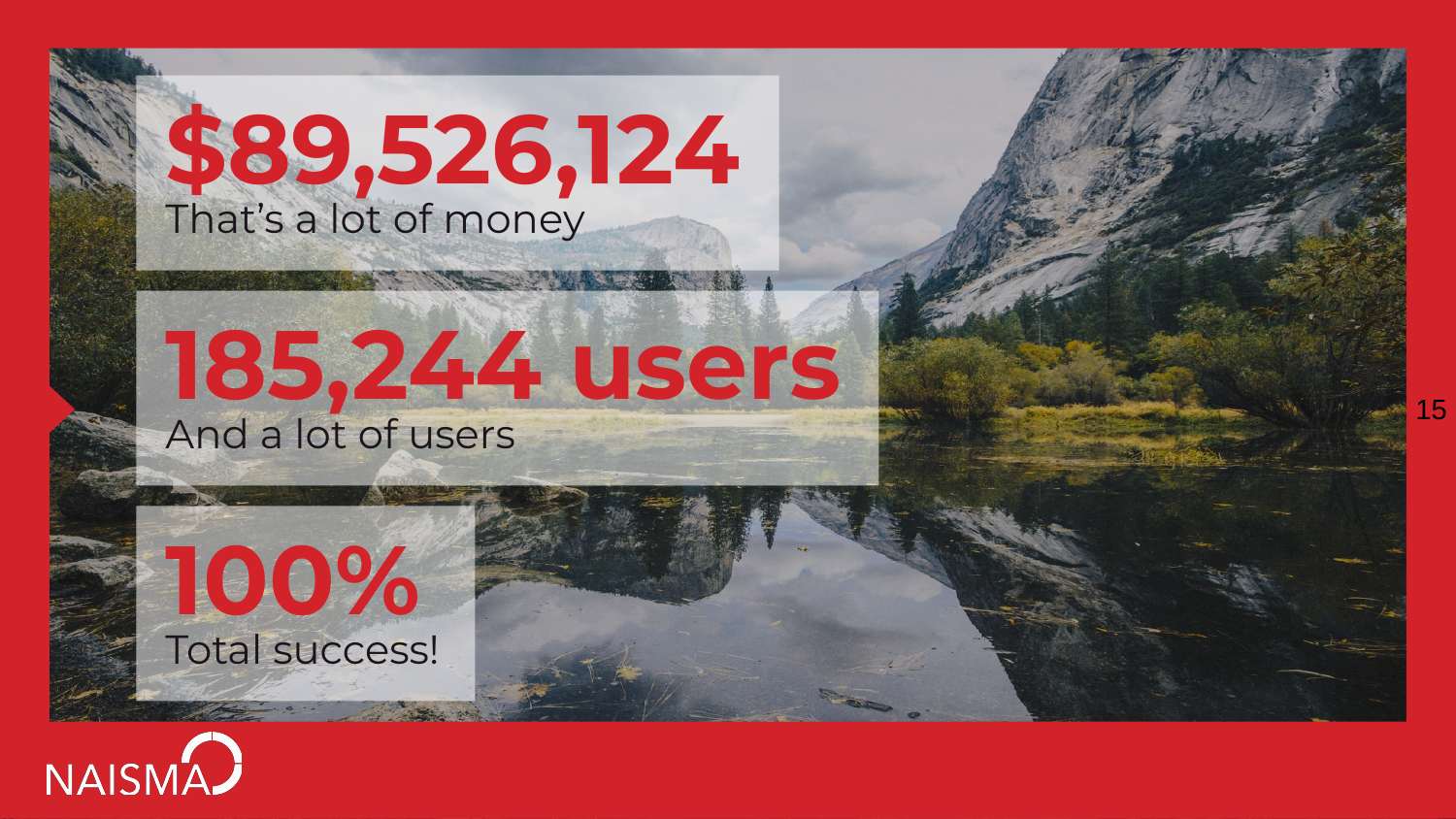

$89,526,124
That’s a lot of money
185,244 users
And a lot of users
15
100%
Total success!